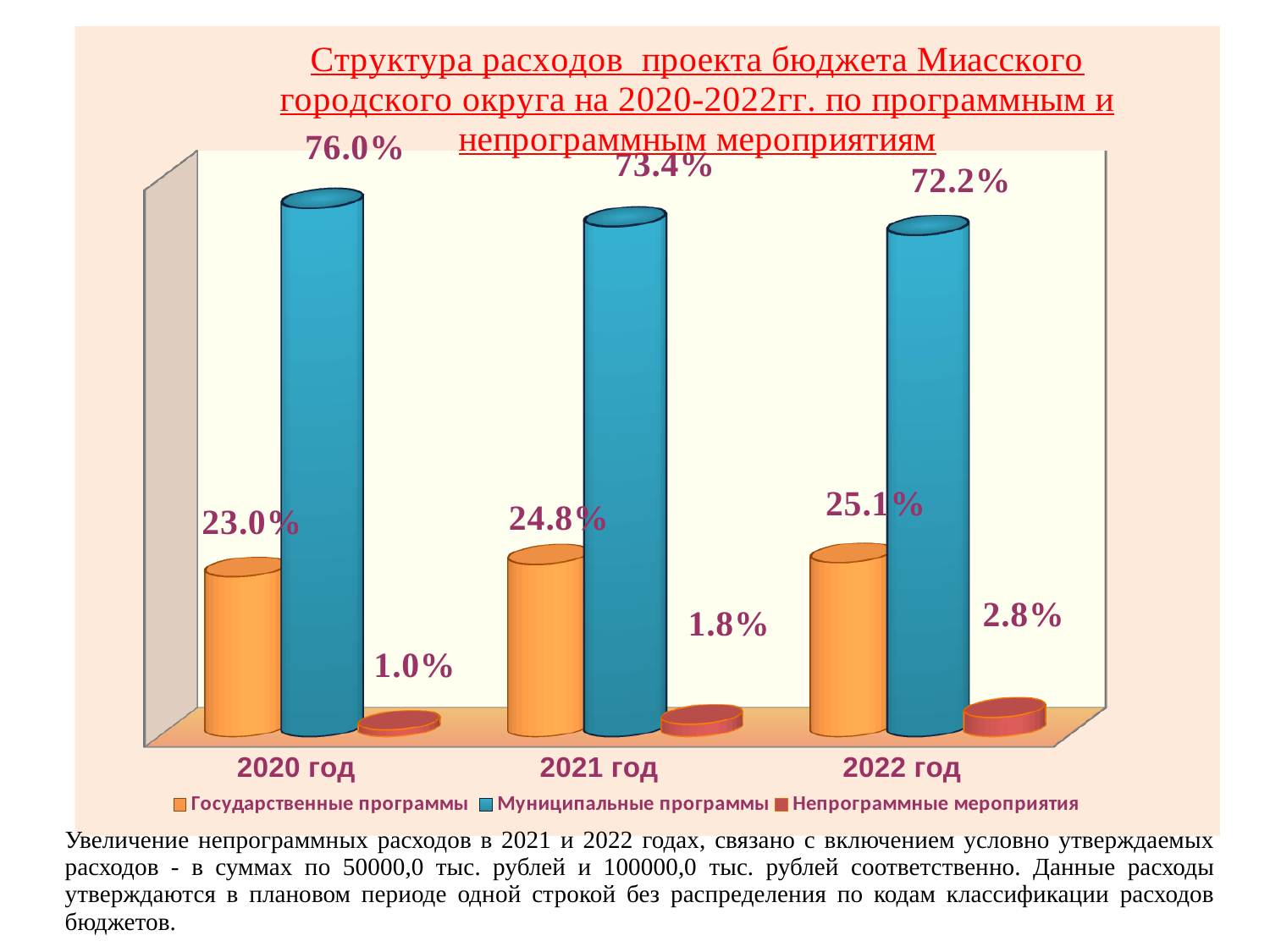

[unsupported chart]

| Увеличение непрограммных расходов в 2021 и 2022 годах, связано с включением условно утверждаемых расходов - в суммах по 50000,0 тыс. рублей и 100000,0 тыс. рублей соответственно. Данные расходы утверждаются в плановом периоде одной строкой без распределения по кодам классификации расходов бюджетов. |
| --- |